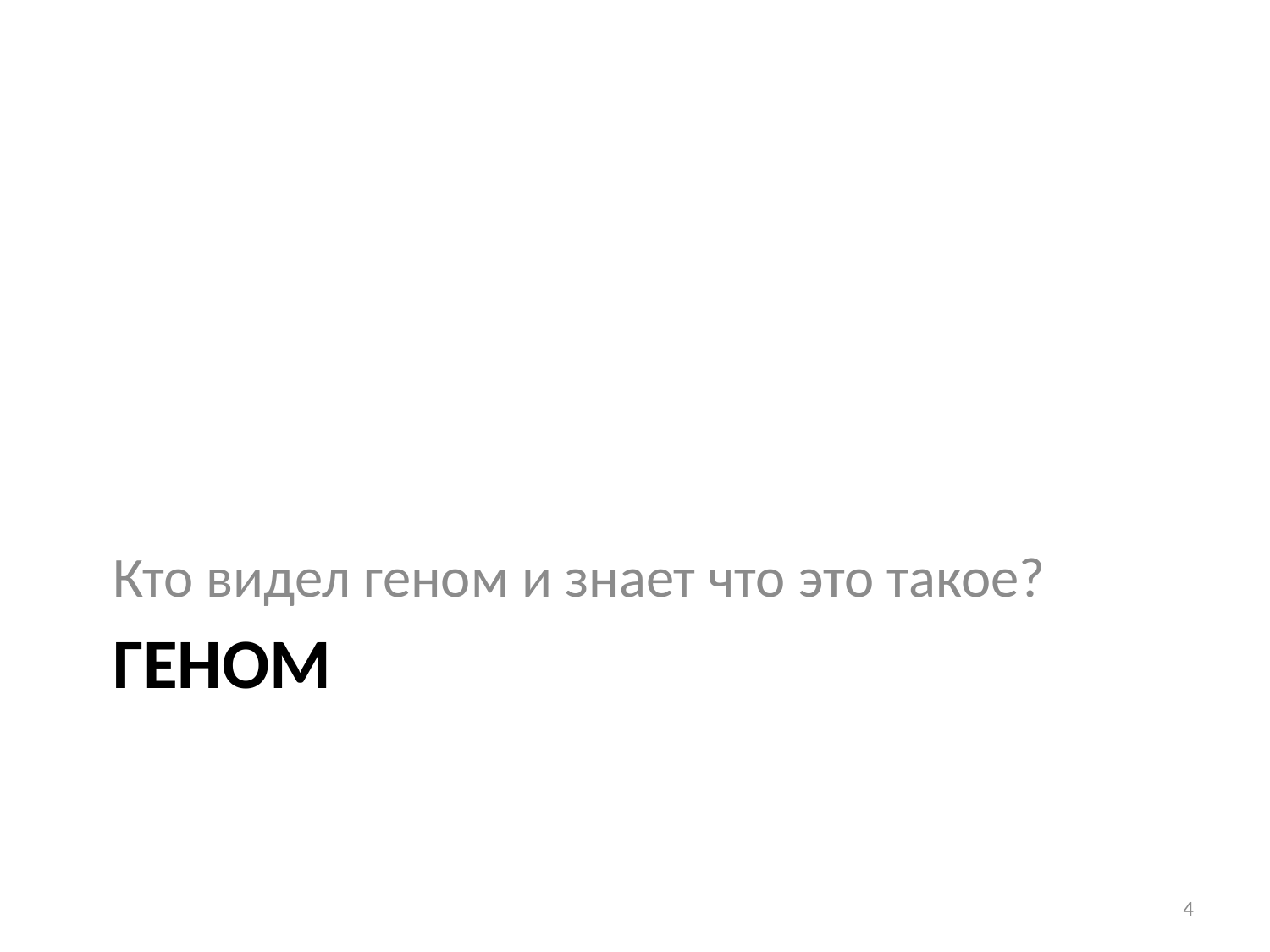

Кто видел геном и знает что это такое?
# Геном
4